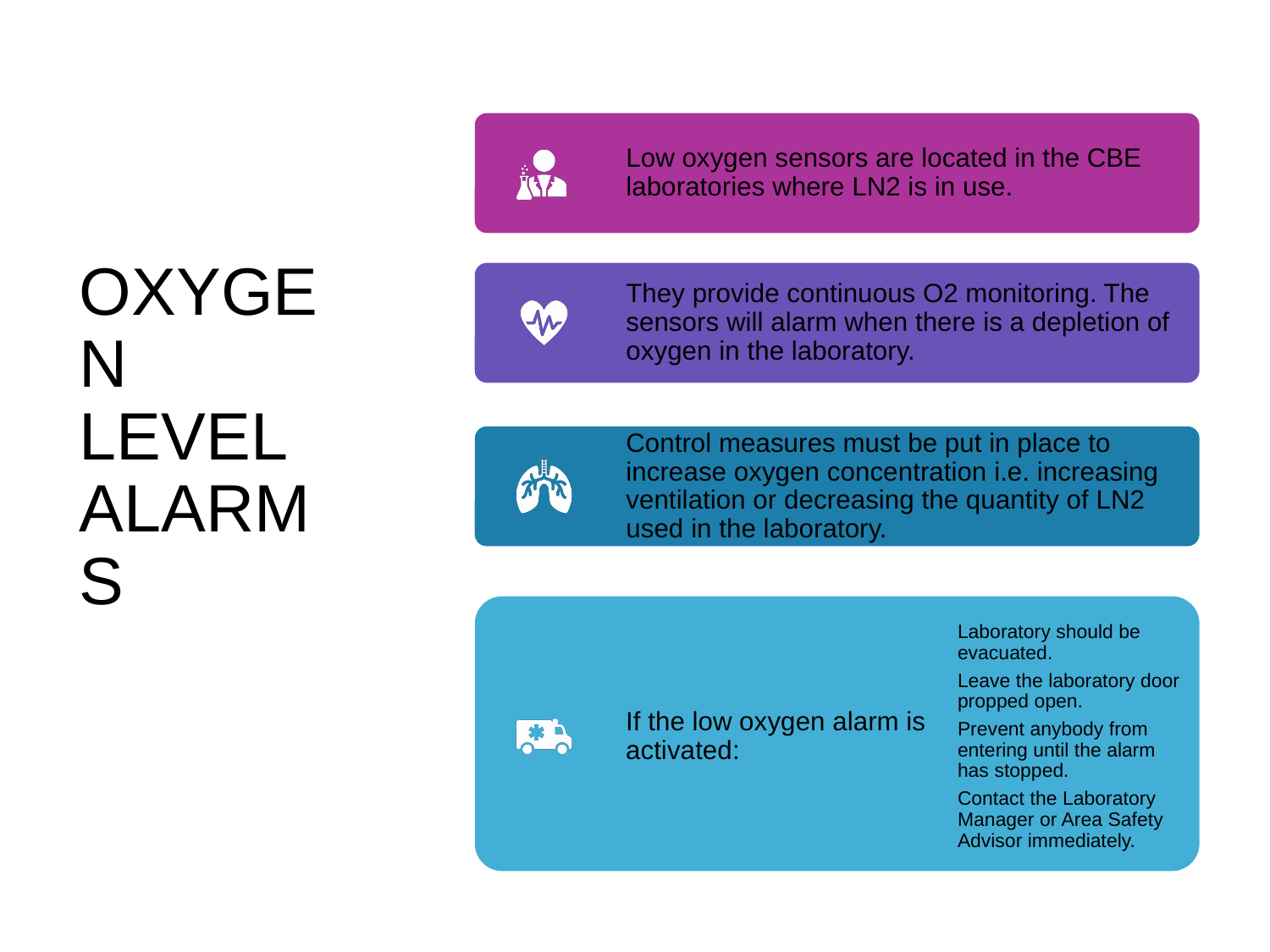

Low oxygen sensors are located in the CBE laboratories where LN2 is in use.
They provide continuous O2 monitoring. The sensors will alarm when there is a depletion of oxygen in the laboratory.
Control measures must be put in place to increase oxygen concentration i.e. increasing ventilation or decreasing the quantity of LN2 used in the laboratory.
If the low oxygen alarm is activated:
Laboratory should be evacuated.
Leave the laboratory door propped open.
Prevent anybody from entering until the alarm has stopped.
Contact the Laboratory Manager or Area Safety Advisor immediately.
# Oxygen Level Alarms
V35 C.Kavanagh / K.Sikand August 2023